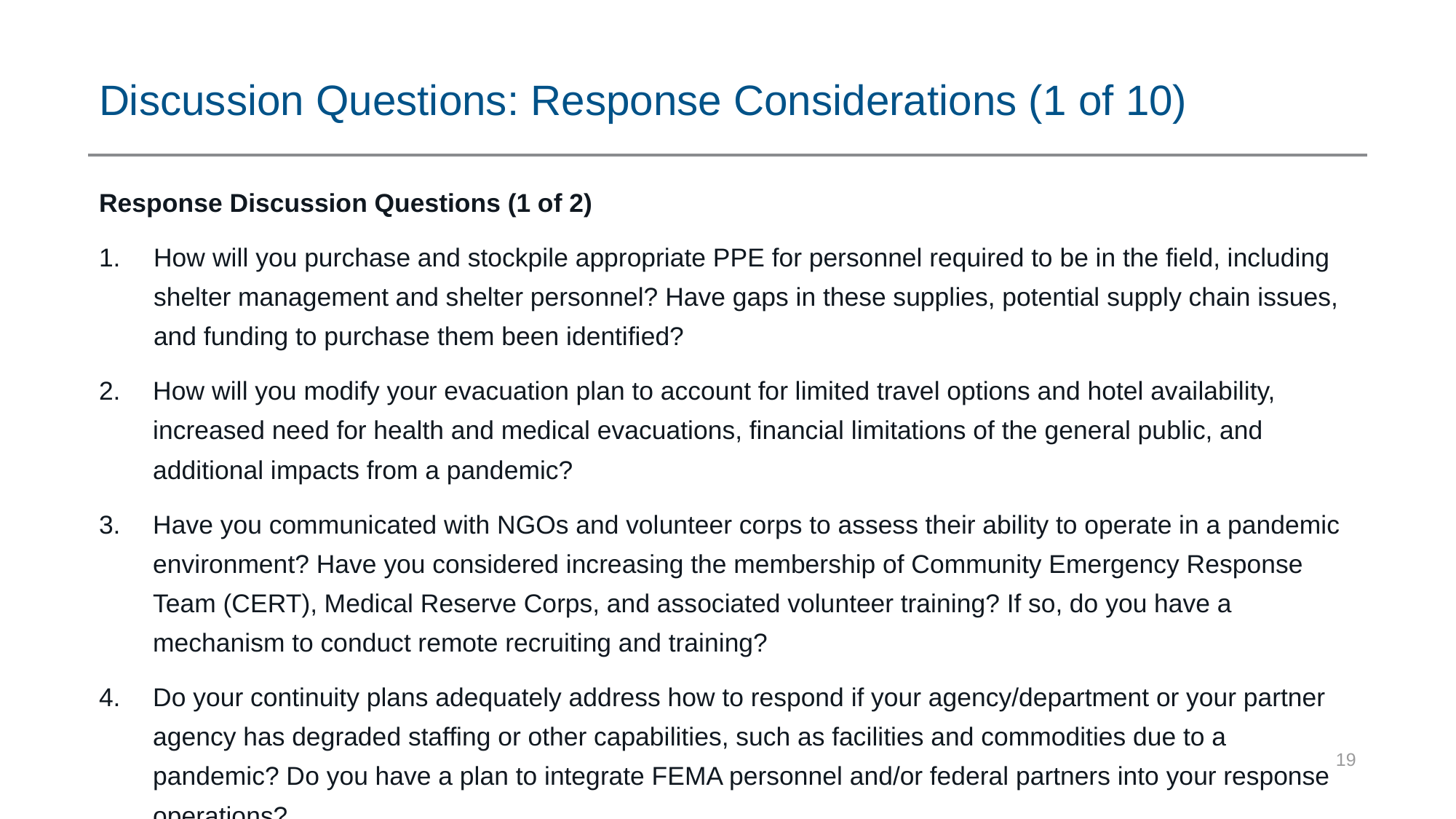

# Discussion Questions: Response Considerations (1 of 10)
Response Discussion Questions (1 of 2)
How will you purchase and stockpile appropriate PPE for personnel required to be in the field, including shelter management and shelter personnel? Have gaps in these supplies, potential supply chain issues, and funding to purchase them been identified?
How will you modify your evacuation plan to account for limited travel options and hotel availability, increased need for health and medical evacuations, financial limitations of the general public, and additional impacts from a pandemic?
Have you communicated with NGOs and volunteer corps to assess their ability to operate in a pandemic environment? Have you considered increasing the membership of Community Emergency Response Team (CERT), Medical Reserve Corps, and associated volunteer training? If so, do you have a mechanism to conduct remote recruiting and training?
Do your continuity plans adequately address how to respond if your agency/department or your partner agency has degraded staffing or other capabilities, such as facilities and commodities due to a pandemic? Do you have a plan to integrate FEMA personnel and/or federal partners into your response operations?
19